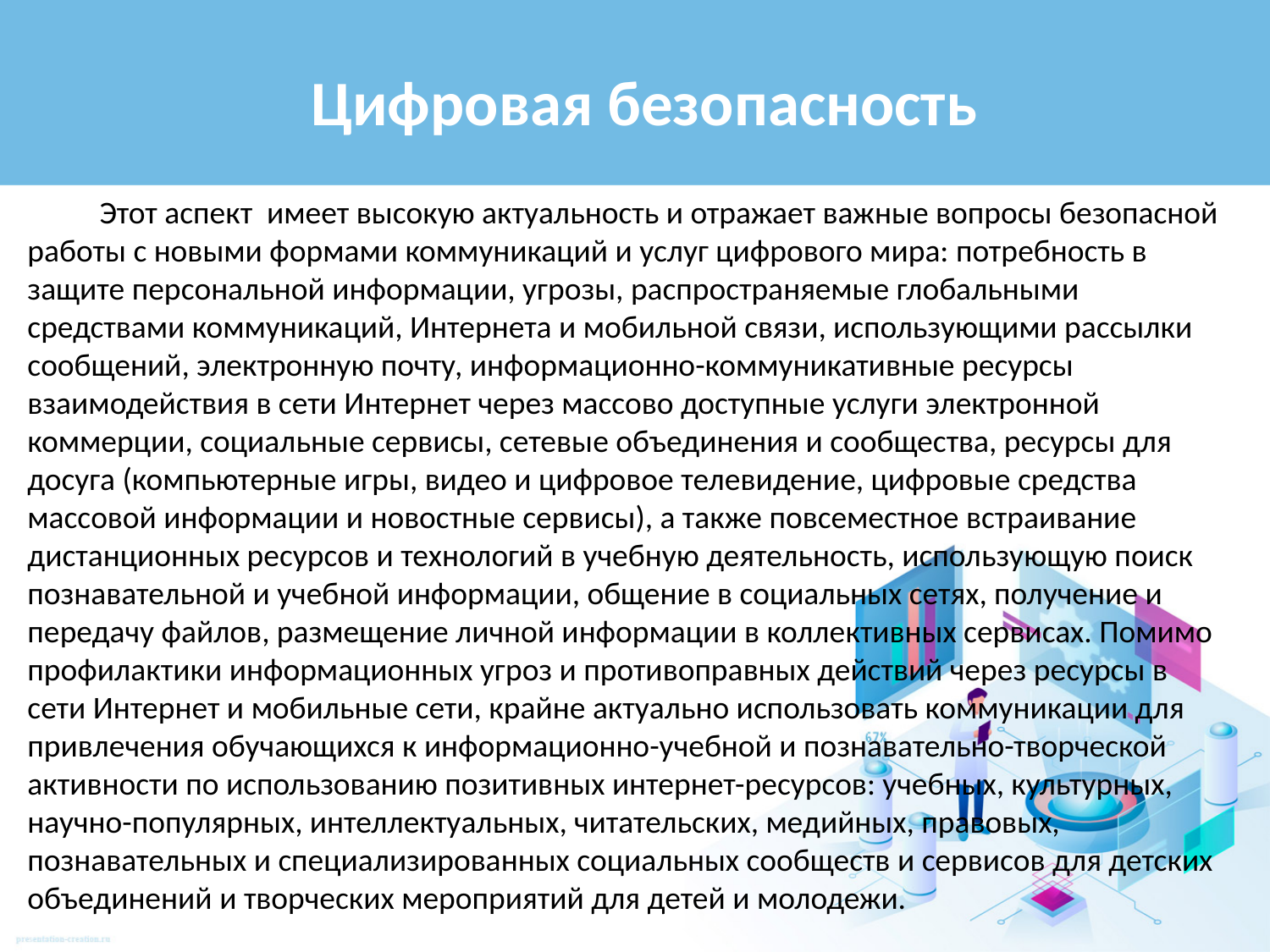

Цифровая безопасность
          Этот аспект  имеет высокую актуальность и отражает важные вопросы безопасной работы с новыми формами коммуникаций и услуг цифрового мира: потребность в защите персональной информации, угрозы, распространяемые глобальными средствами коммуникаций, Интернета и мобильной связи, использующими рассылки сообщений, электронную почту, информационно-коммуникативные ресурсы взаимодействия в сети Интернет через массово доступные услуги электронной коммерции, социальные сервисы, сетевые объединения и сообщества, ресурсы для досуга (компьютерные игры, видео и цифровое телевидение, цифровые средства массовой информации и новостные сервисы), а также повсеместное встраивание дистанционных ресурсов и технологий в учебную деятельность, использующую поиск познавательной и учебной информации, общение в социальных сетях, получение и передачу файлов, размещение личной информации в коллективных сервисах. Помимо профилактики информационных угроз и противоправных действий через ресурсы в сети Интернет и мобильные сети, крайне актуально использовать коммуникации для привлечения обучающихся к информационно-учебной и познавательно-творческой активности по использованию позитивных интернет-ресурсов: учебных, культурных, научно-популярных, интеллектуальных, читательских, медийных, правовых, познавательных и специализированных социальных сообществ и сервисов для детских объединений и творческих мероприятий для детей и молодежи.